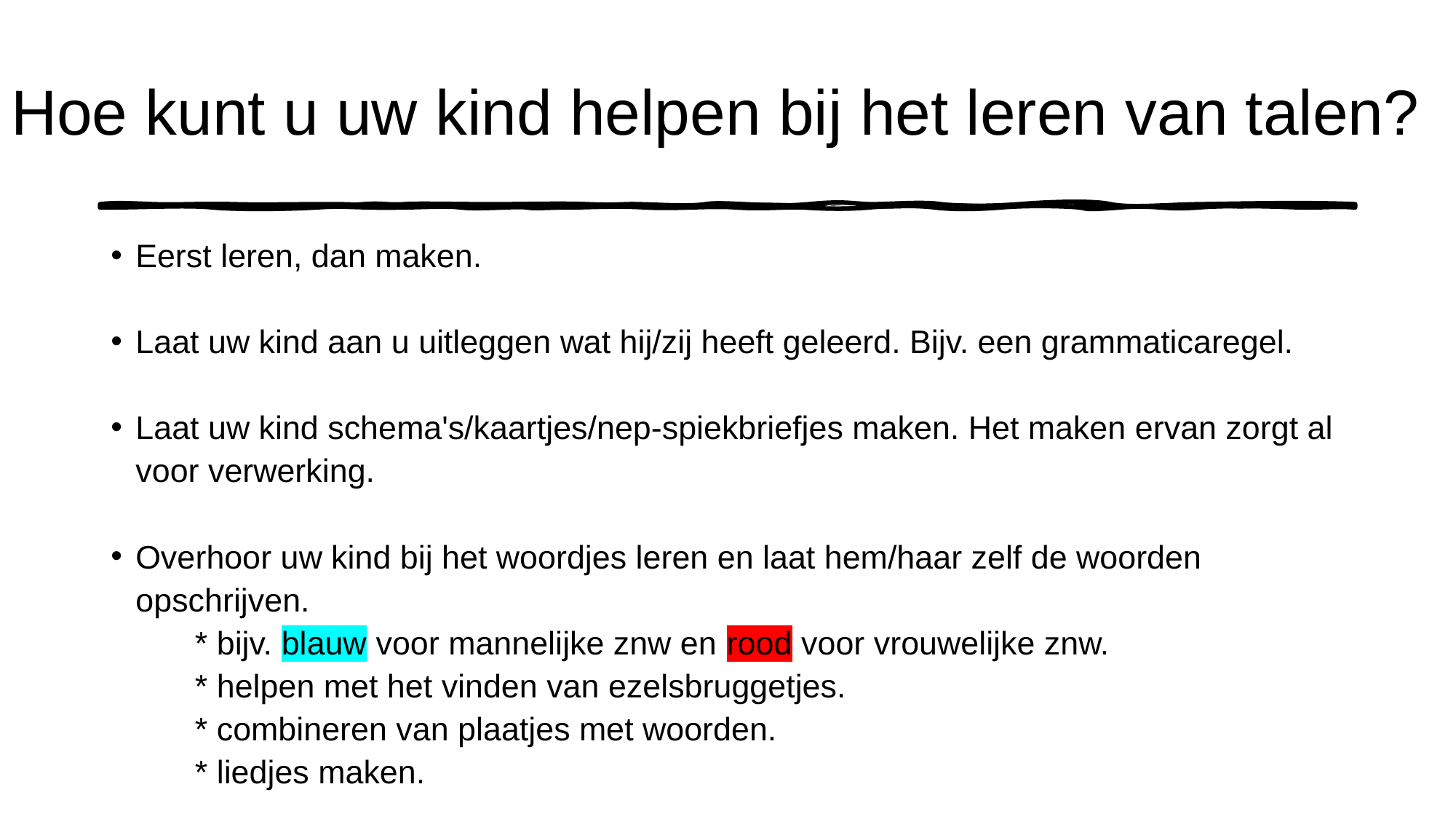

# Hoe kunt u uw kind helpen bij het leren van talen?
Eerst leren, dan maken.

Laat uw kind aan u uitleggen wat hij/zij heeft geleerd. Bijv. een grammaticaregel.

Laat uw kind schema's/kaartjes/nep-spiekbriefjes maken. Het maken ervan zorgt al voor verwerking.

Overhoor uw kind bij het woordjes leren en laat hem/haar zelf de woorden opschrijven.
	* bijv. blauw voor mannelijke znw en rood voor vrouwelijke znw.
	* helpen met het vinden van ezelsbruggetjes.
	* combineren van plaatjes met woorden.
	* liedjes maken.